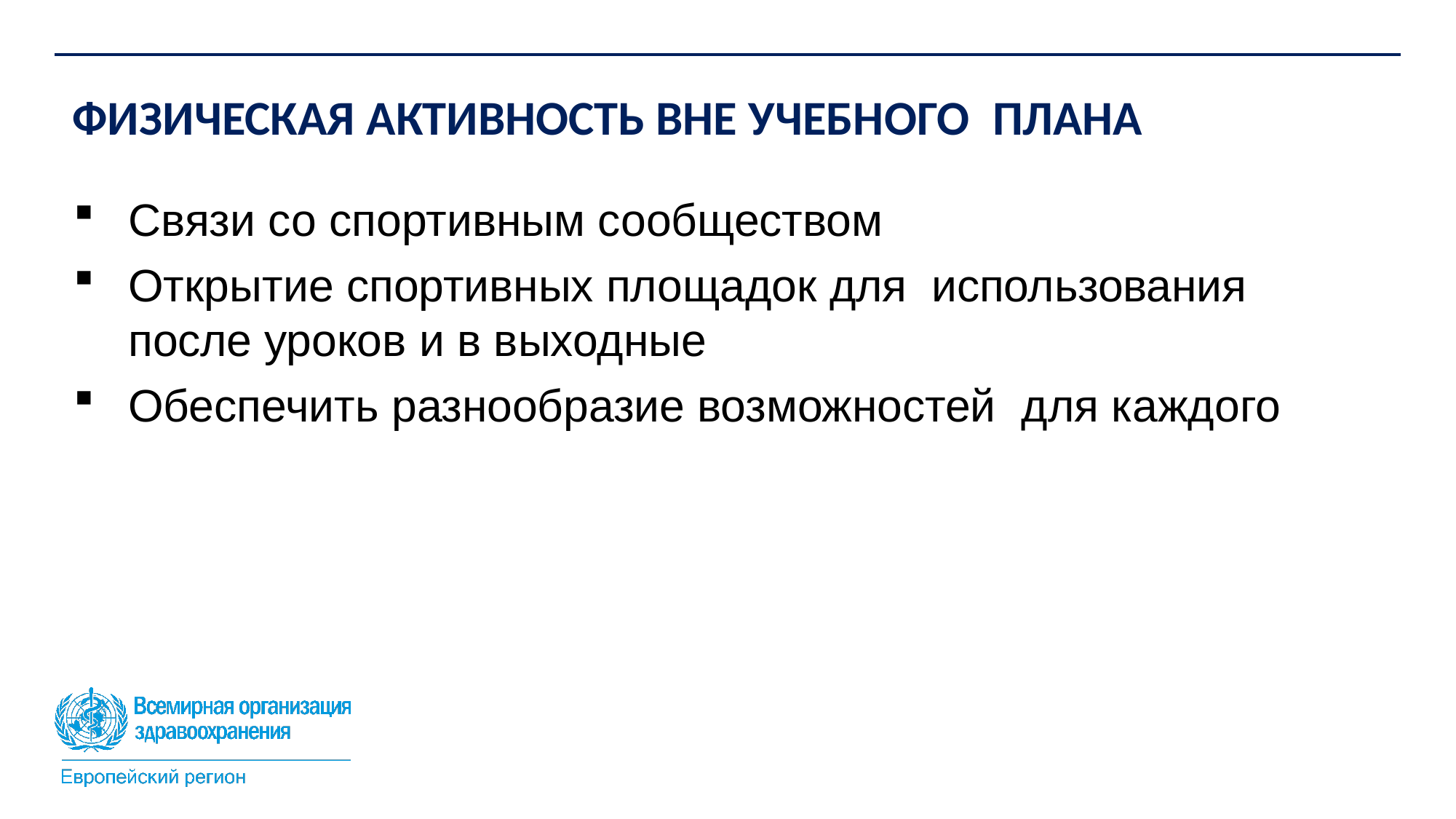

# ФИЗИЧЕСКАЯ АКТИВНОСТЬ ВНЕ УЧЕБНОГО  ПЛАНА
Связи со спортивным сообществом
Открытие спортивных площадок для  использования после уроков и в выходные
Обеспечить разнообразие возможностей  для каждого